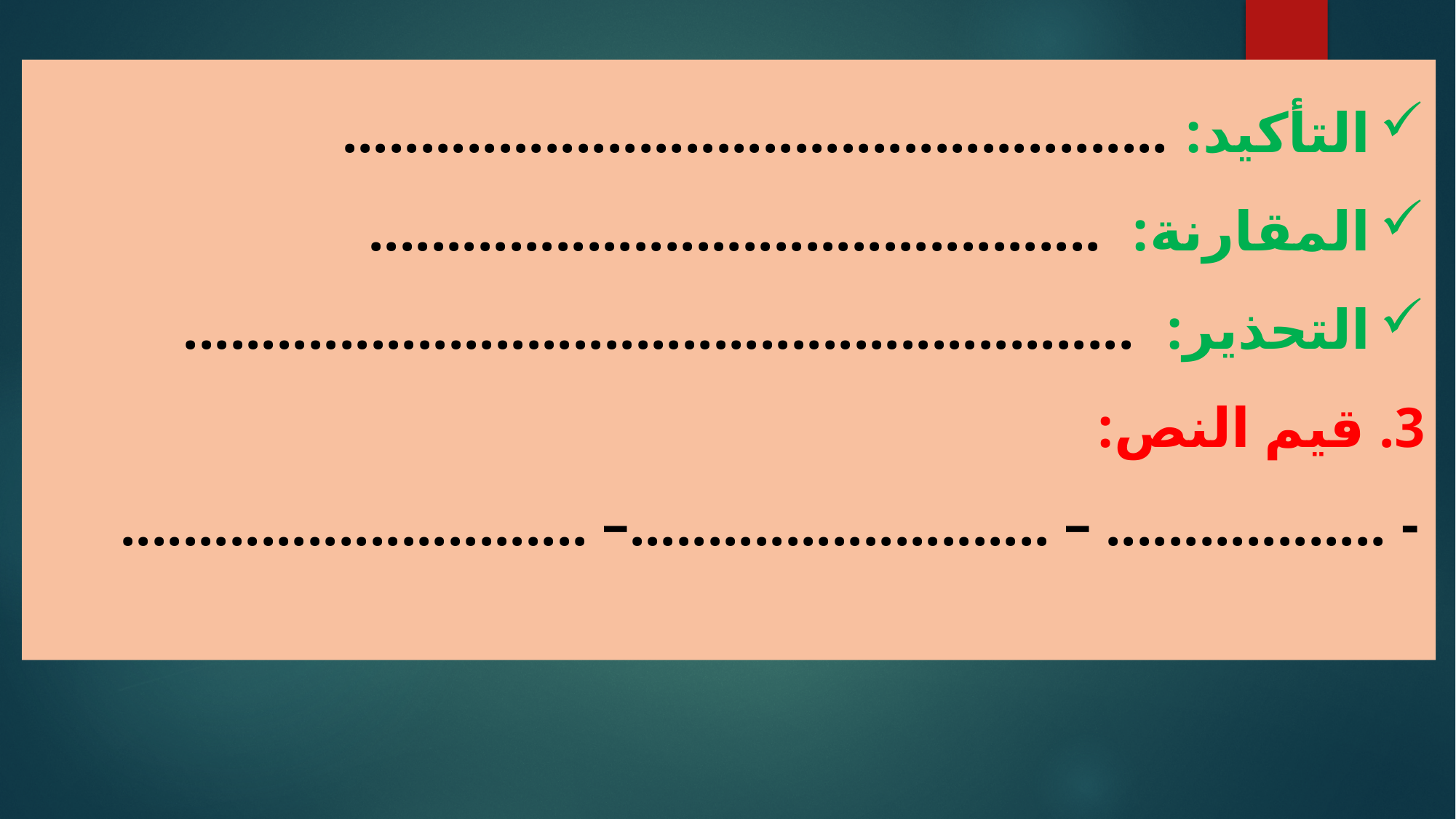

التأكيد: .....................................................
المقارنة:  ...............................................
التحذير:  .............................................................
3. قيم النص:
- .................. – ...........................– ..............................